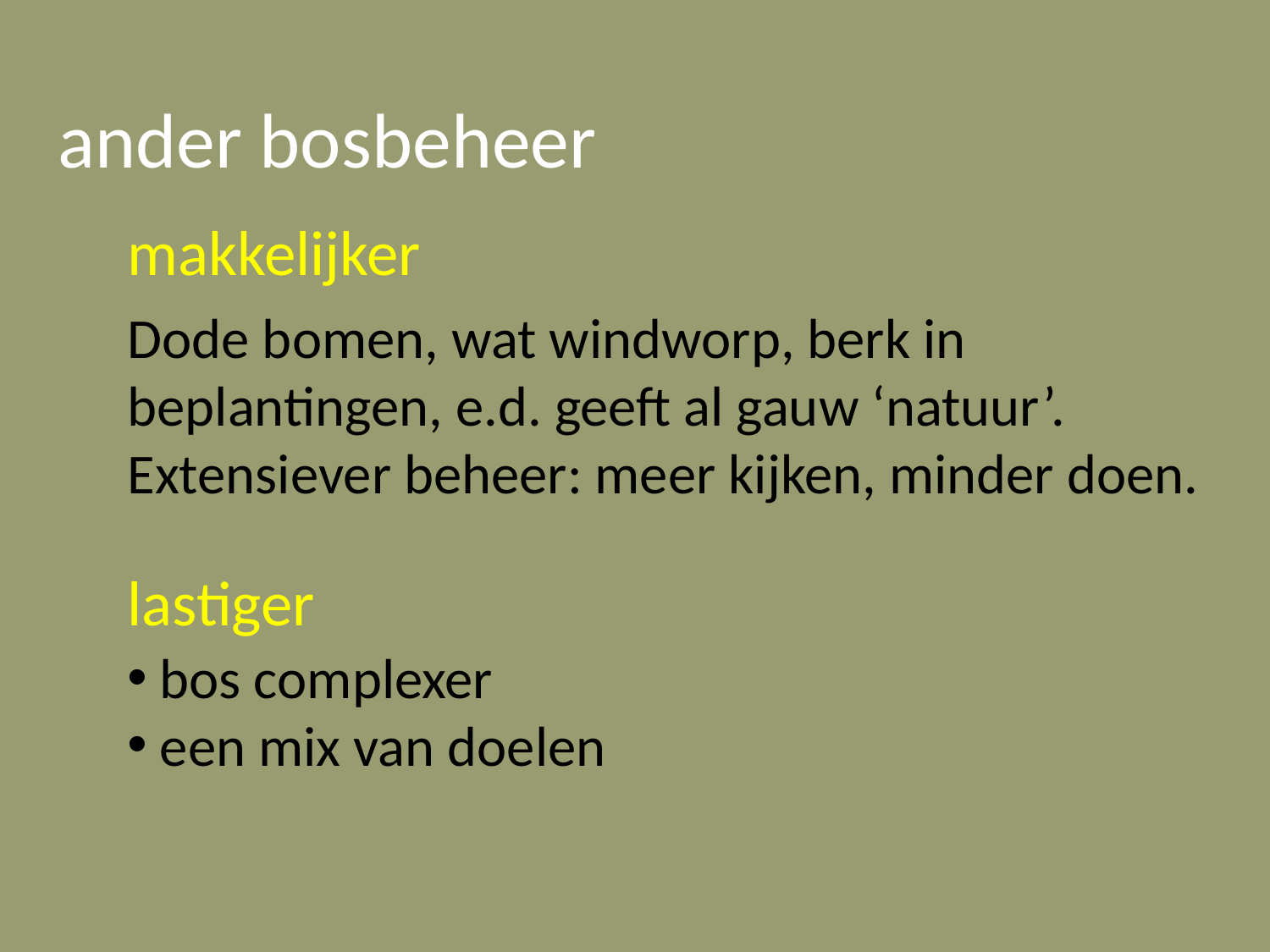

# ander bosbeheer
makkelijker
Dode bomen, wat windworp, berk in beplantingen, e.d. geeft al gauw ‘natuur’. Extensiever beheer: meer kijken, minder doen.
lastiger
 bos complexer
 een mix van doelen